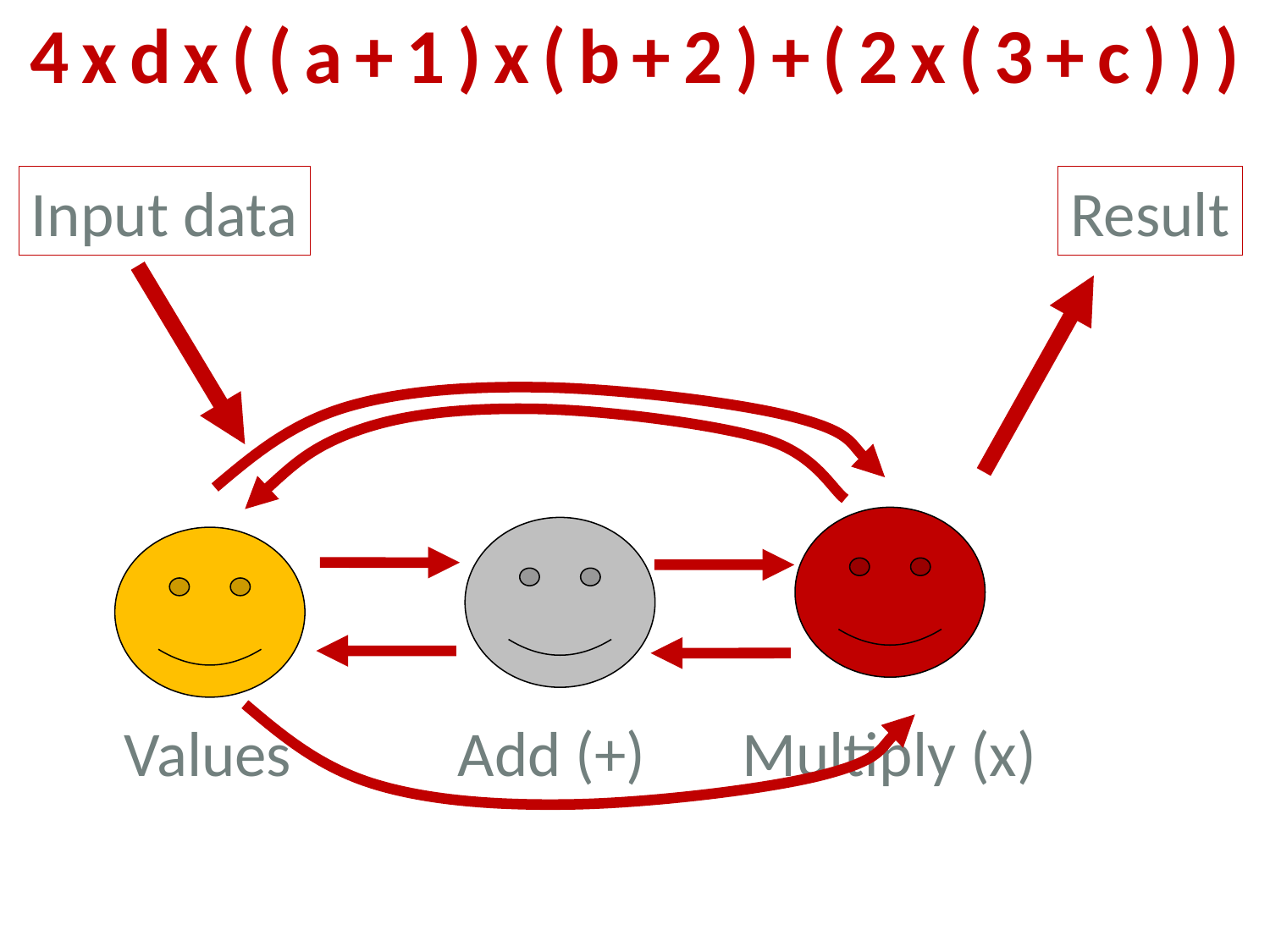

4 x d x ( ( a + 1 ) x ( b + 2 ) + ( 2 x ( 3 + c ) ) )
Input data
Result

Multiply (x)

Add (+)

Values